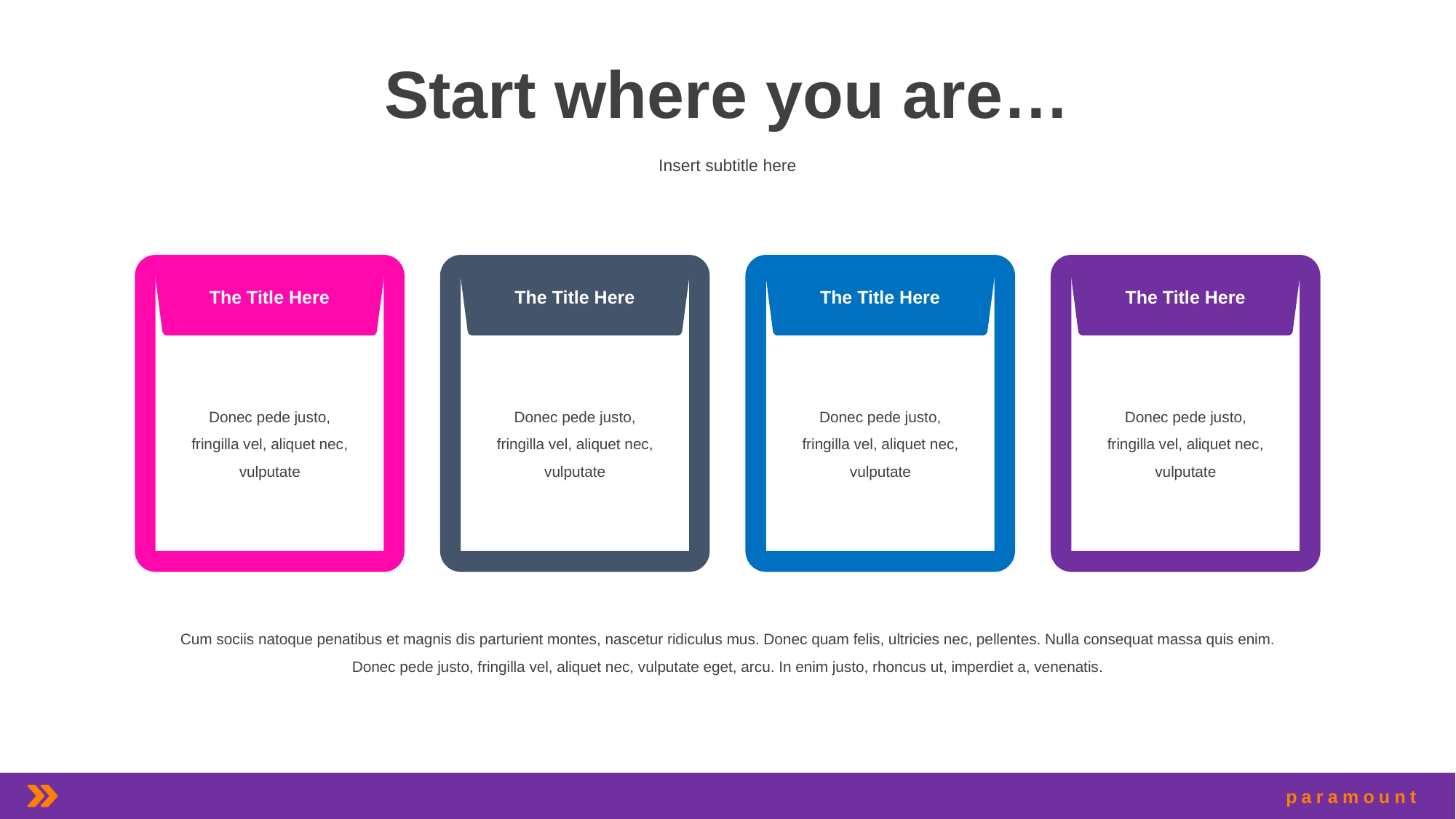

Start where you are…
Insert subtitle here

The Title Here
The Title Here
The Title Here
The Title Here
Donec pede justo, fringilla vel, aliquet nec, vulputate
Donec pede justo, fringilla vel, aliquet nec, vulputate
Donec pede justo, fringilla vel, aliquet nec, vulputate
Donec pede justo, fringilla vel, aliquet nec, vulputate
Cum sociis natoque penatibus et magnis dis parturient montes, nascetur ridiculus mus. Donec quam felis, ultricies nec, pellentes. Nulla consequat massa quis enim. Donec pede justo, fringilla vel, aliquet nec, vulputate eget, arcu. In enim justo, rhoncus ut, imperdiet a, venenatis.
paramount